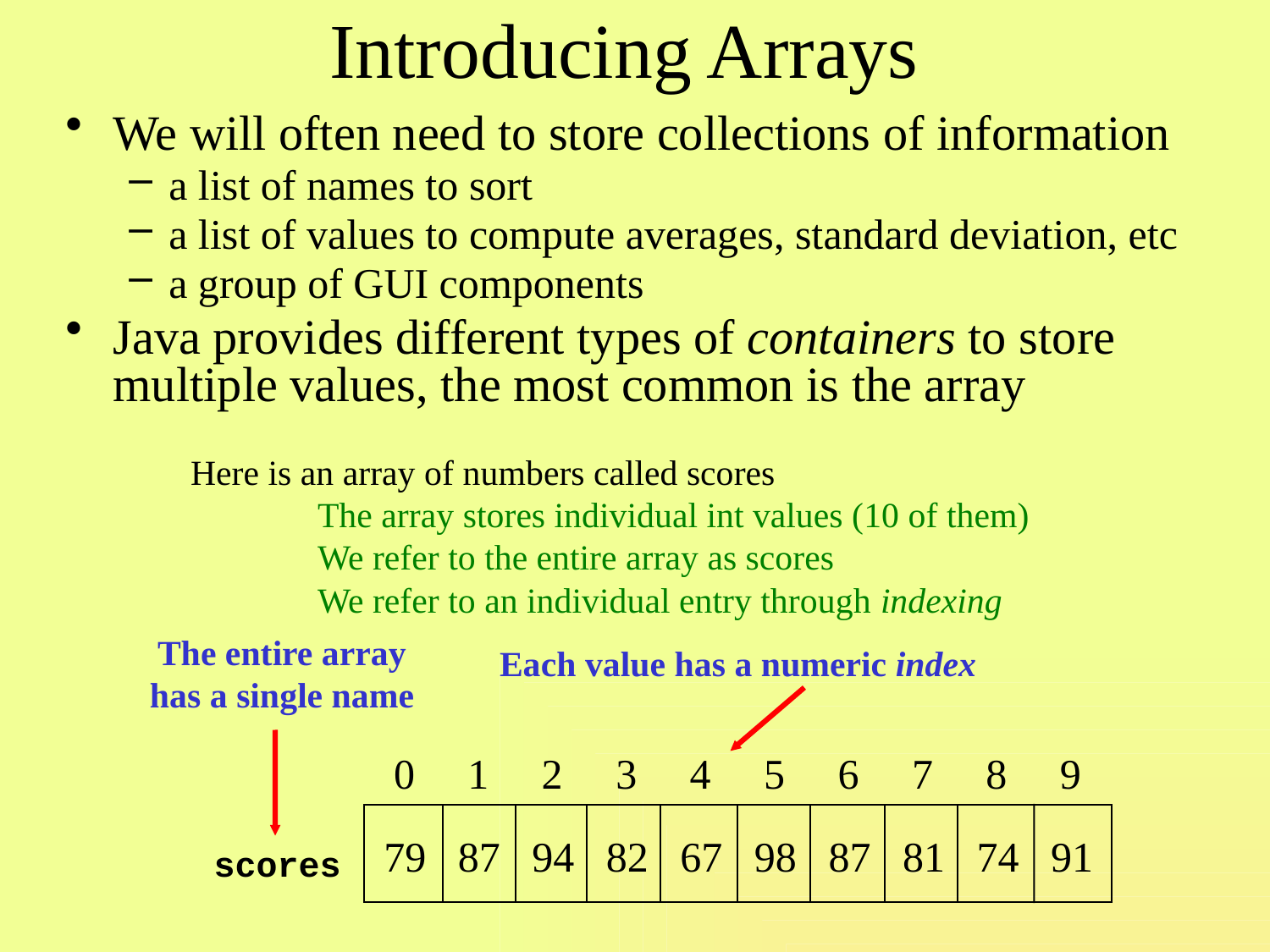

# Introducing Arrays
We will often need to store collections of information
a list of names to sort
a list of values to compute averages, standard deviation, etc
a group of GUI components
Java provides different types of containers to store multiple values, the most common is the array
Here is an array of numbers called scores
	The array stores individual int values (10 of them)
     	We refer to the entire array as scores
	We refer to an individual entry through indexing
The entire array
has a single name

scores
Each value has a numeric index

0     1     2     3     4     5     6     7     8     9

79   87   94   82   67   98   87   81   74   91